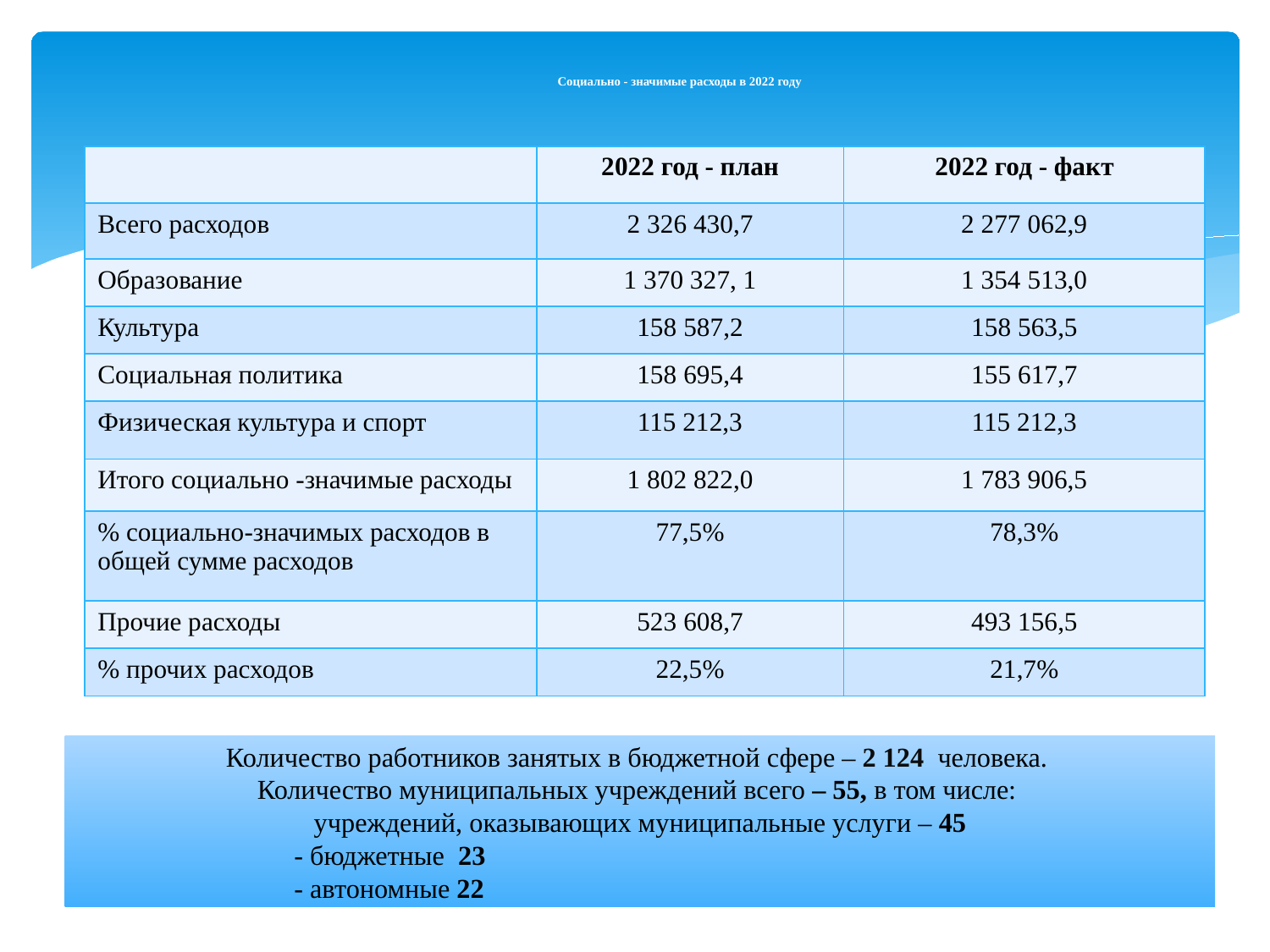

# Социально - значимые расходы в 2022 году
|  | 2022 год - план | 2022 год - факт |
| --- | --- | --- |
| Всего расходов | 2 326 430,7 | 2 277 062,9 |
| Образование | 1 370 327, 1 | 1 354 513,0 |
| Культура | 158 587,2 | 158 563,5 |
| Социальная политика | 158 695,4 | 155 617,7 |
| Физическая культура и спорт | 115 212,3 | 115 212,3 |
| Итого социально -значимые расходы | 1 802 822,0 | 1 783 906,5 |
| % социально-значимых расходов в общей сумме расходов | 77,5% | 78,3% |
| Прочие расходы | 523 608,7 | 493 156,5 |
| % прочих расходов | 22,5% | 21,7% |

Количество работников занятых в бюджетной сфере – 2 124  человека.
Количество муниципальных учреждений всего – 55, в том числе:
учреждений, оказывающих муниципальные услуги – 45
                                - бюджетные  23
                                - автономные 22